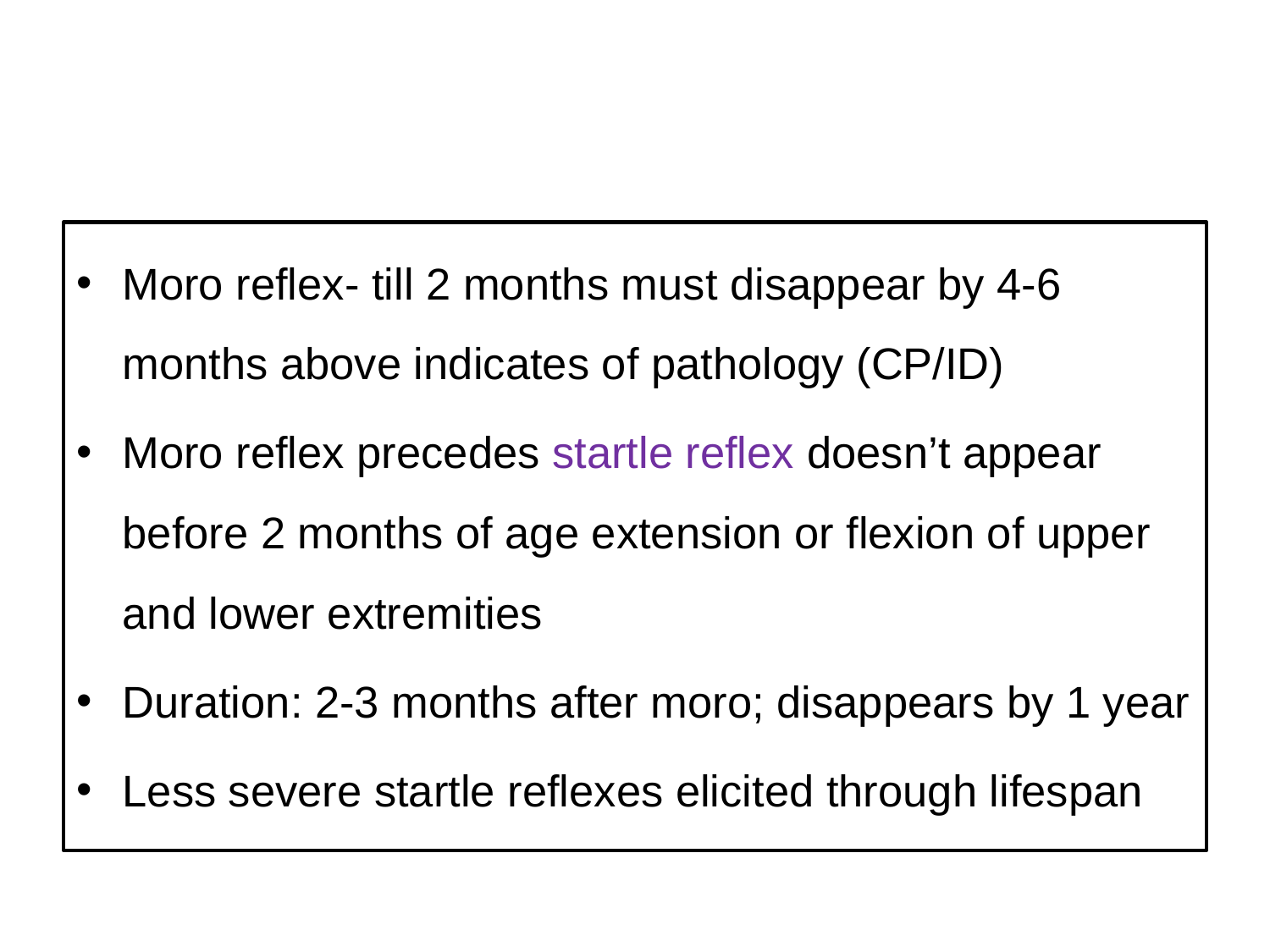

Moro reflex- till 2 months must disappear by 4-6 months above indicates of pathology (CP/ID)
Moro reflex precedes startle reflex doesn’t appear before 2 months of age extension or flexion of upper and lower extremities
Duration: 2-3 months after moro; disappears by 1 year
Less severe startle reflexes elicited through lifespan